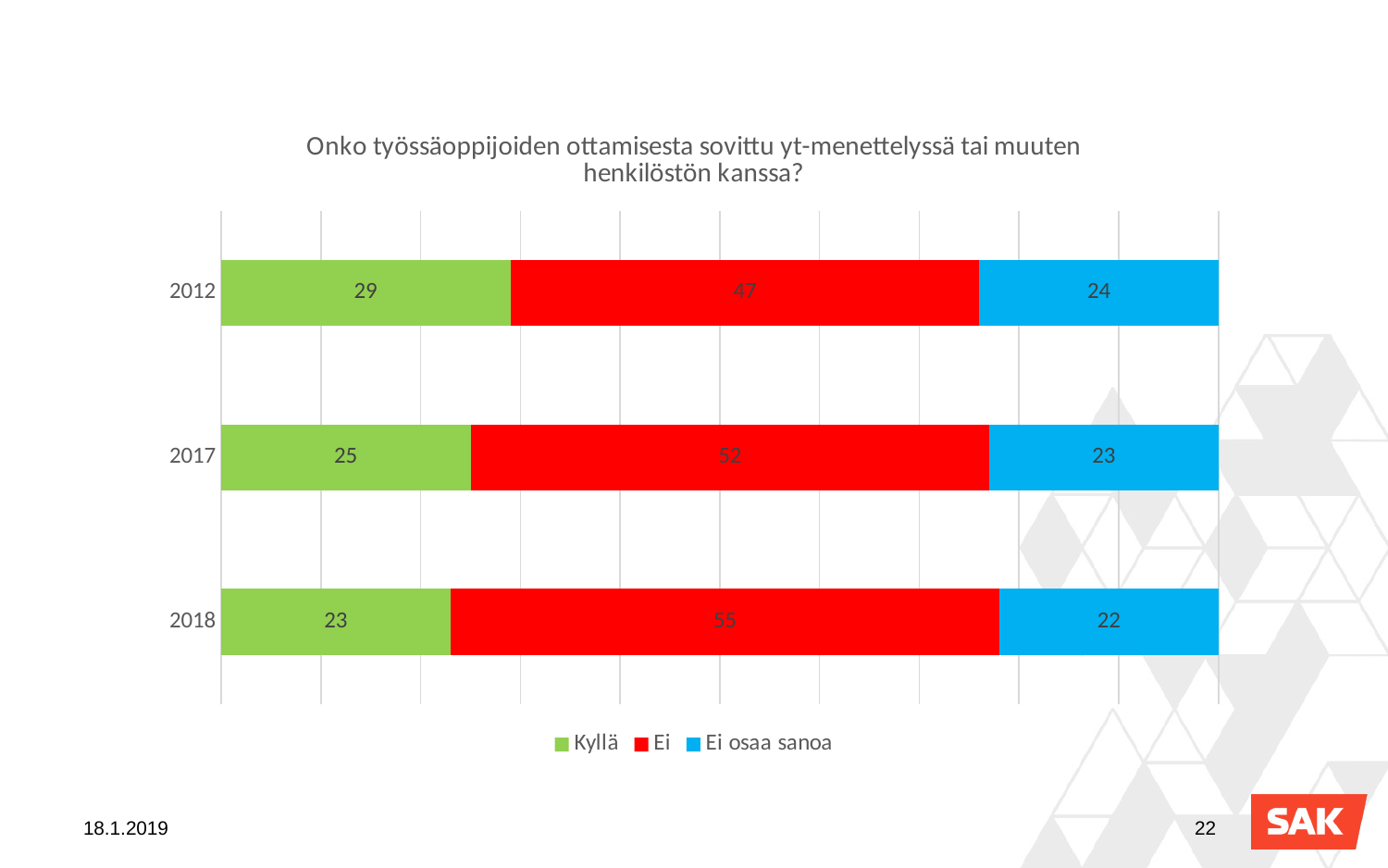

### Chart: Onko työssäoppijoiden ottamisesta sovittu yt-menettelyssä tai muuten henkilöstön kanssa?

| Category | Kyllä | Ei | Ei osaa sanoa |
|---|---|---|---|
| 2012 | 29.0 | 47.0 | 24.0 |
| 2017 | 25.0 | 52.0 | 23.0 |
| 2018 | 23.0 | 55.0 | 22.0 |
18.1.2019
22